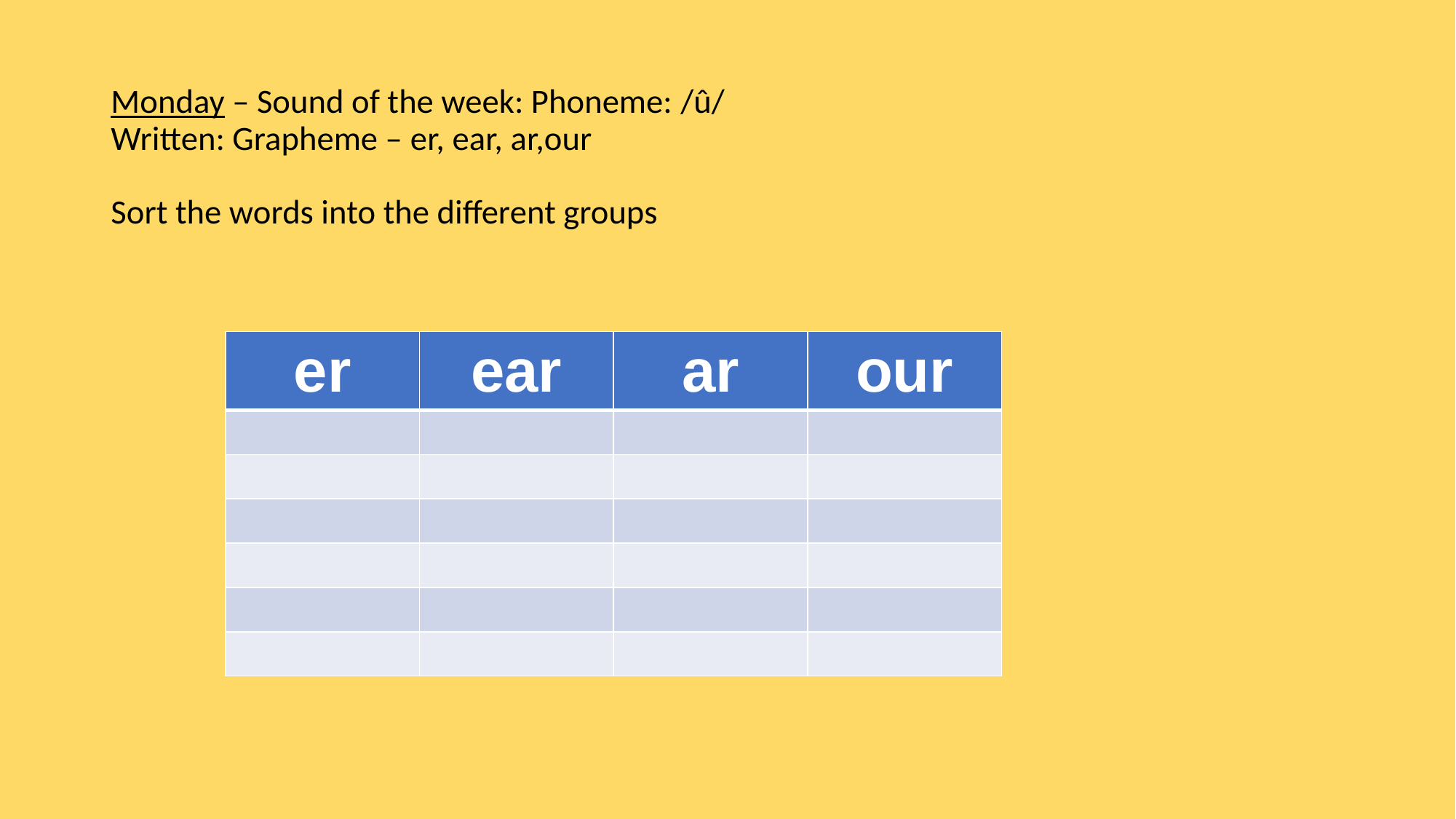

# Monday – Sound of the week: Phoneme: /û/ Written: Grapheme – er, ear, ar,our Sort the words into the different groups
| er | ear | ar | our |
| --- | --- | --- | --- |
|  |  |  |  |
|  |  |  |  |
|  |  |  |  |
|  |  |  |  |
|  |  |  |  |
|  |  |  |  |